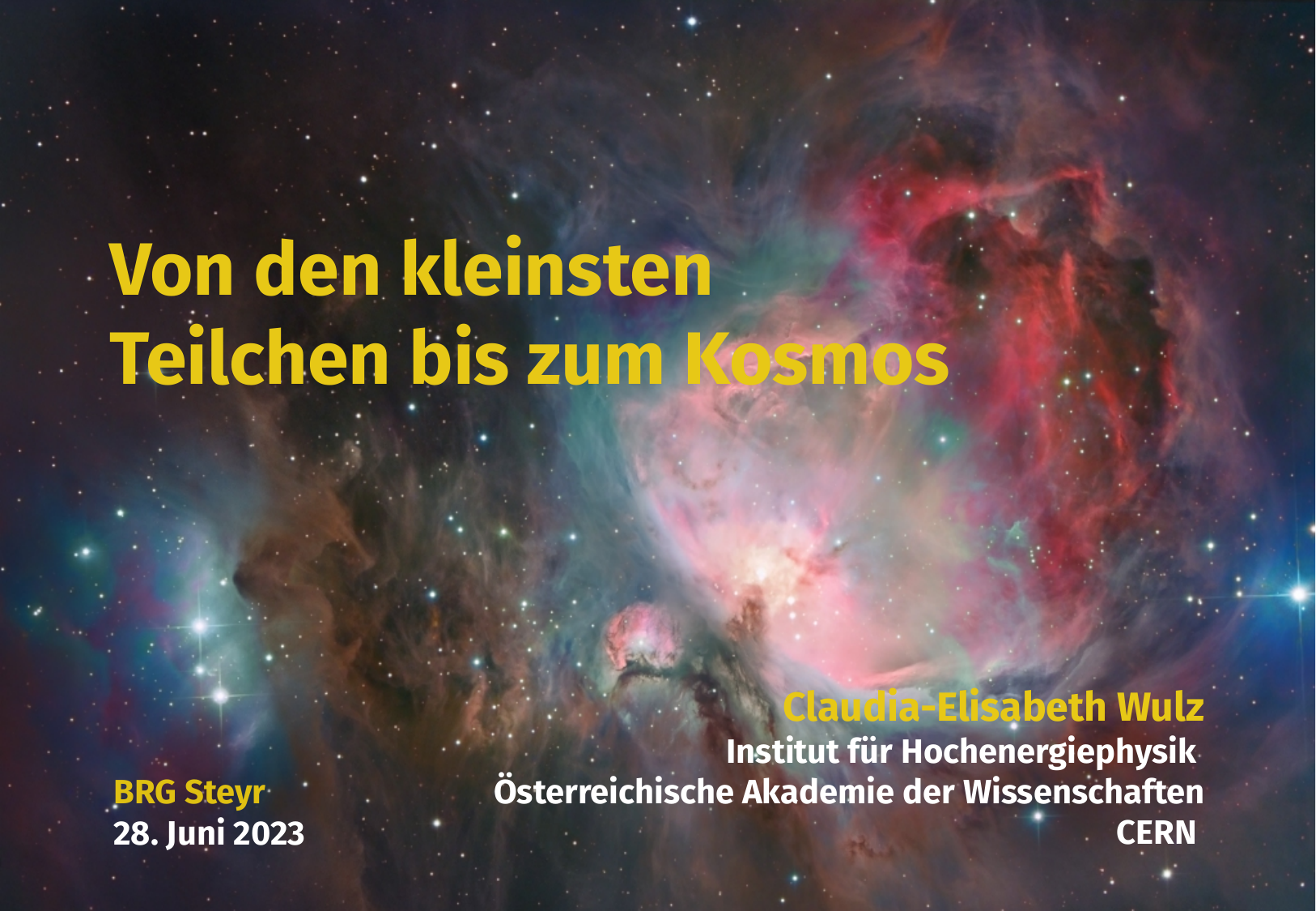

Von den kleinsten Teilchen bis zum Kosmos
Claudia-Elisabeth Wulz
Institut für Hochenergiephysik
Österreichische Akademie der Wissenschaften
CERN
BRG Steyr
28. Juni 2023